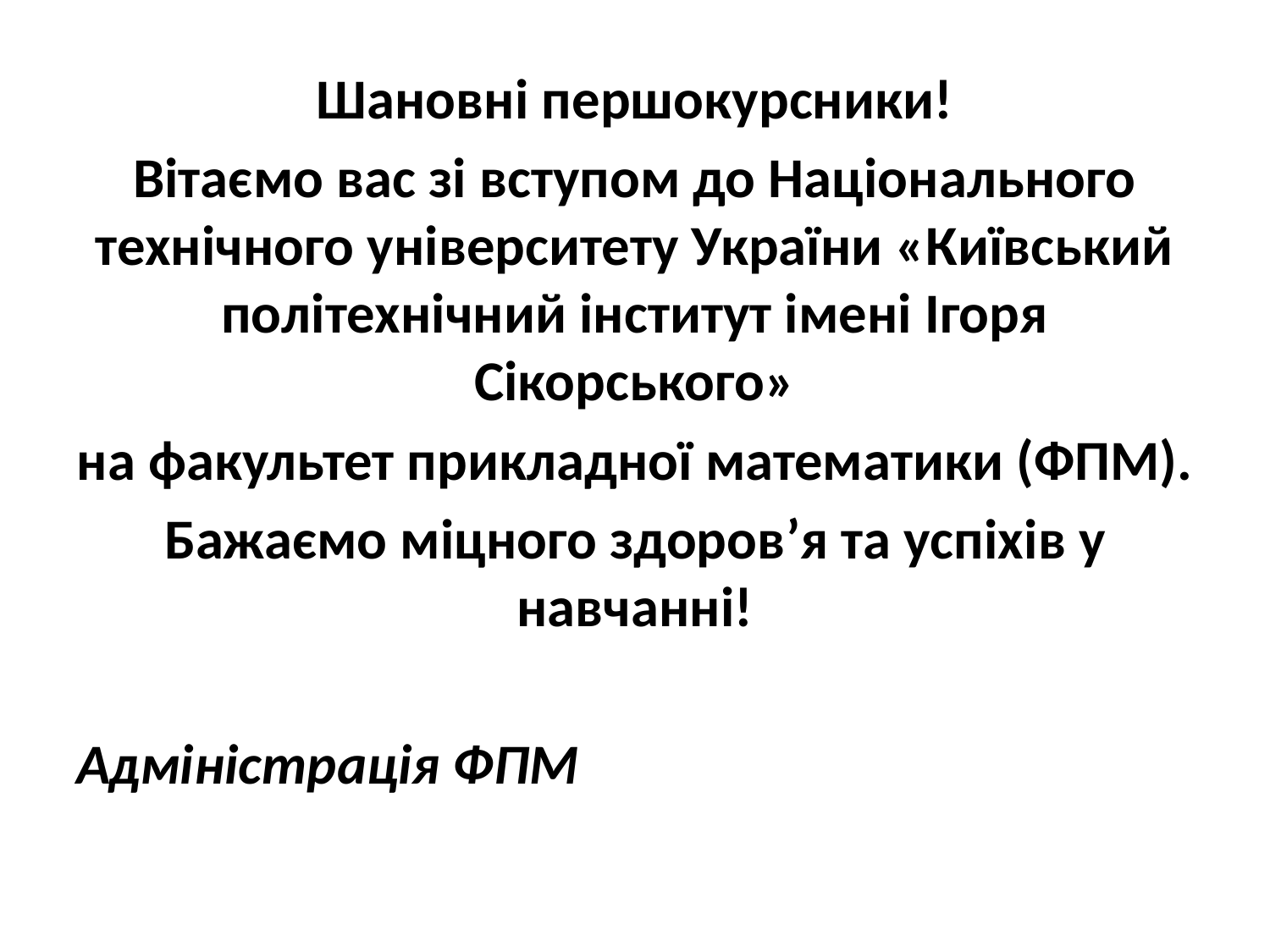

Шановні першокурсники!
Вітаємо вас зі вступом до Національного технічного університету України «Київський політехнічний інститут імені Ігоря Сікорського»
на факультет прикладної математики (ФПМ).
Бажаємо міцного здоров’я та успіхів у навчанні!

Адміністрація ФПМ